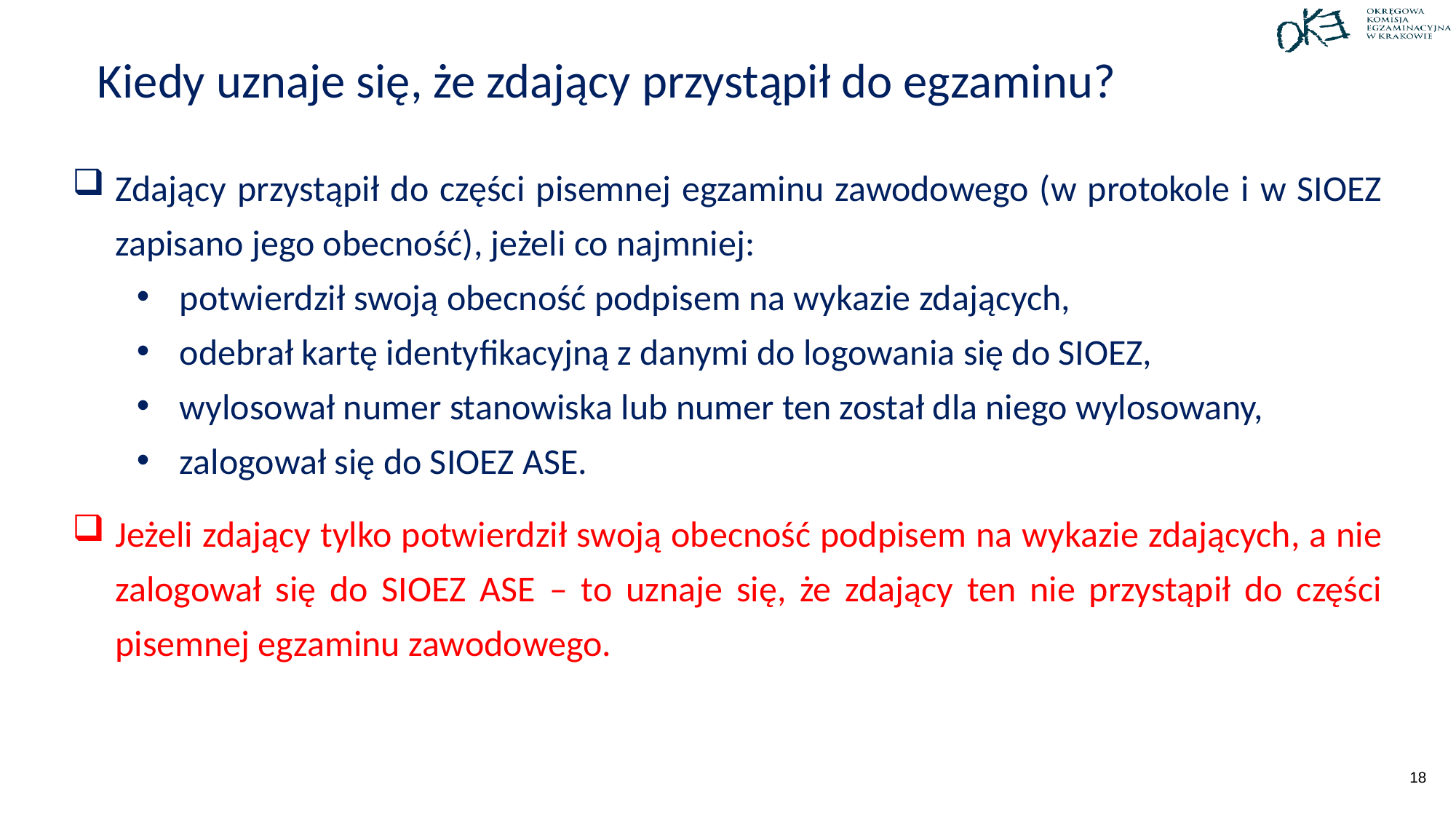

Kiedy uznaje się, że zdający przystąpił do egzaminu?
Zdający przystąpił do części pisemnej egzaminu zawodowego (w protokole i w SIOEZ zapisano jego obecność), jeżeli co najmniej:
potwierdził swoją obecność podpisem na wykazie zdających,
odebrał kartę identyfikacyjną z danymi do logowania się do SIOEZ,
wylosował numer stanowiska lub numer ten został dla niego wylosowany,
zalogował się do SIOEZ ASE.
Jeżeli zdający tylko potwierdził swoją obecność podpisem na wykazie zdających, a nie zalogował się do SIOEZ ASE – to uznaje się, że zdający ten nie przystąpił do części pisemnej egzaminu zawodowego.
18